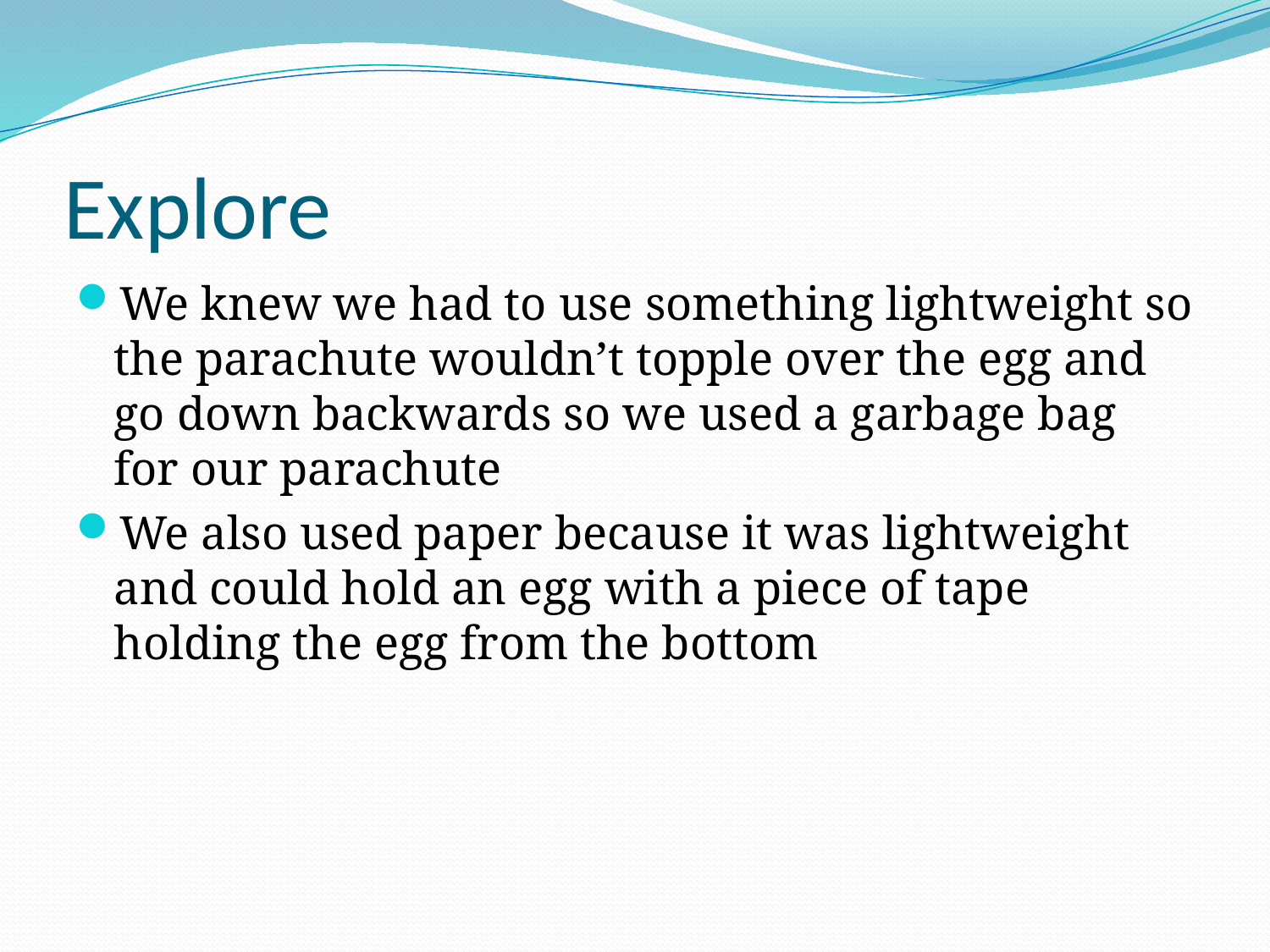

# Explore
We knew we had to use something lightweight so the parachute wouldn’t topple over the egg and go down backwards so we used a garbage bag for our parachute
We also used paper because it was lightweight and could hold an egg with a piece of tape holding the egg from the bottom